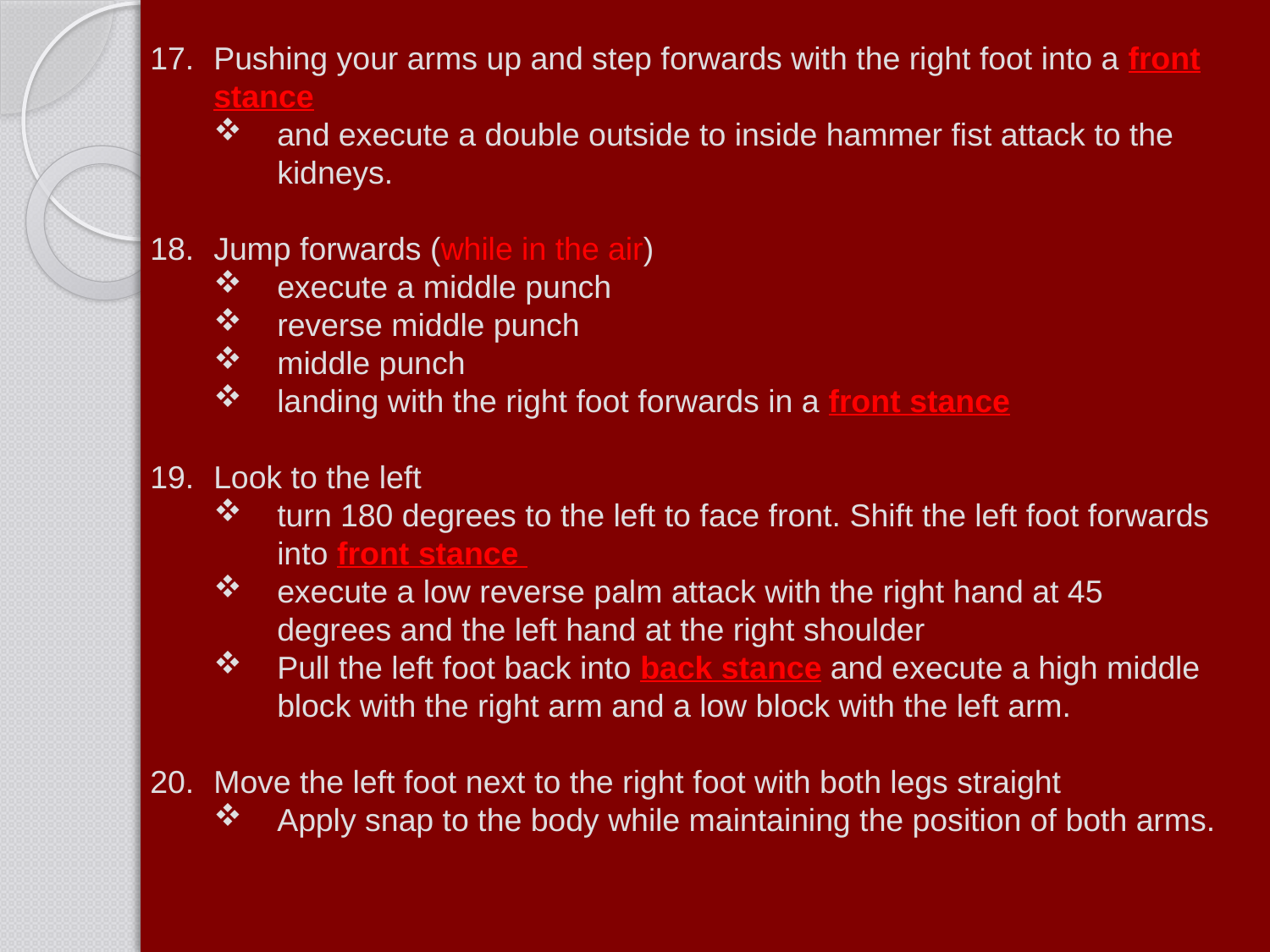

Pushing your arms up and step forwards with the right foot into a front stance
and execute a double outside to inside hammer fist attack to the kidneys.

Jump forwards (while in the air)
execute a middle punch
reverse middle punch
middle punch
landing with the right foot forwards in a front stance

Look to the left
turn 180 degrees to the left to face front. Shift the left foot forwards into front stance
execute a low reverse palm attack with the right hand at 45 degrees and the left hand at the right shoulder
Pull the left foot back into back stance and execute a high middle block with the right arm and a low block with the left arm.

Move the left foot next to the right foot with both legs straight
Apply snap to the body while maintaining the position of both arms.